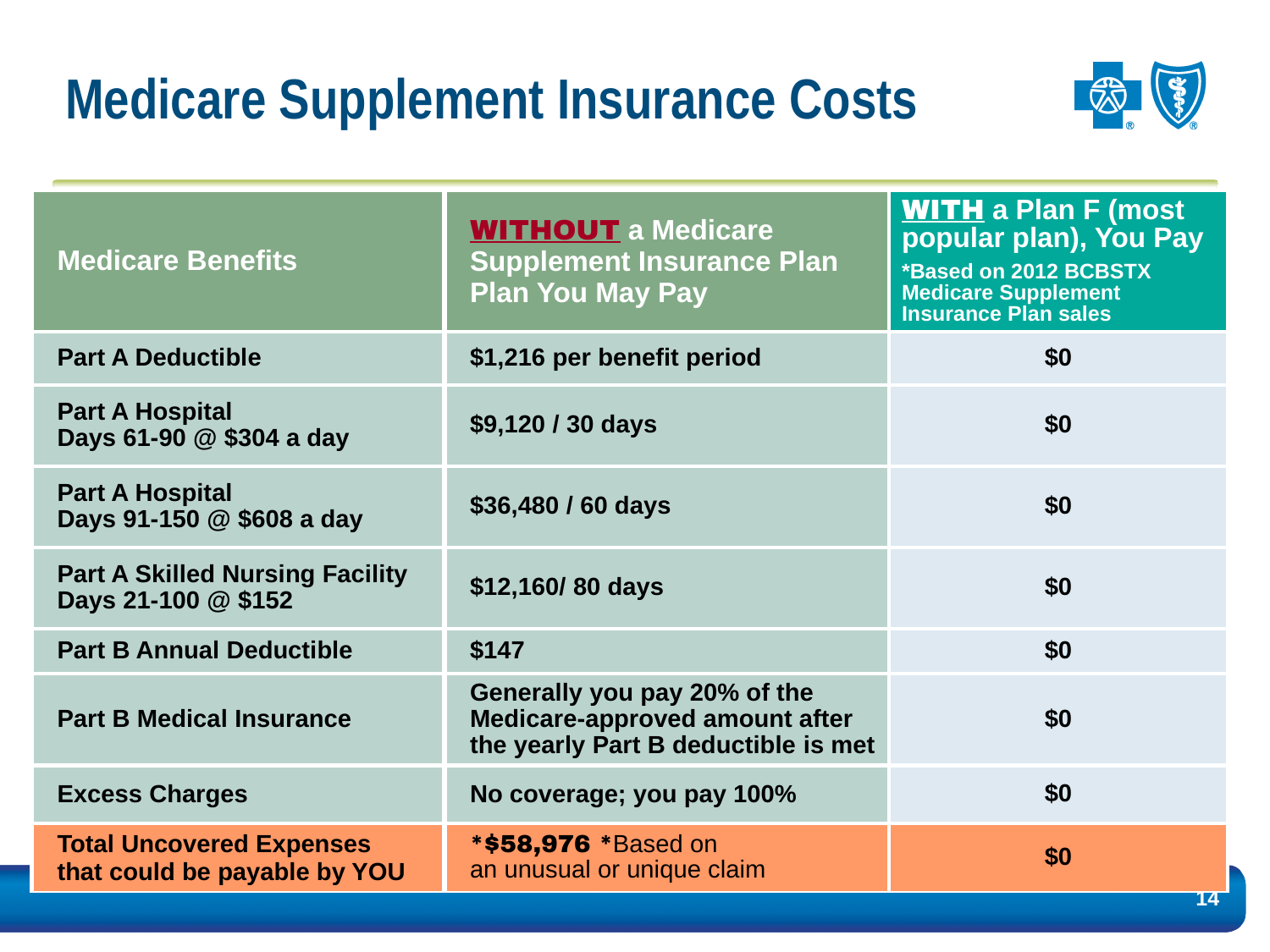

# Medicare Supplement Insurance Costs
| Medicare Benefits | WITHOUT a Medicare Supplement Insurance Plan Plan You May Pay | WITH a Plan F (most popular plan), You Pay \*Based on 2012 BCBSTX Medicare Supplement Insurance Plan sales |
| --- | --- | --- |
| Part A Deductible | $1,216 per benefit period | $0 |
| Part A Hospital Days 61-90 @ $304 a day | $9,120 / 30 days | $0 |
| Part A Hospital Days 91-150 @ $608 a day | $36,480 / 60 days | $0 |
| Part A Skilled Nursing Facility Days 21-100 @ $152 | $12,160/ 80 days | $0 |
| Part B Annual Deductible | $147 | $0 |
| Part B Medical Insurance | Generally you pay 20% of the Medicare-approved amount after the yearly Part B deductible is met | $0 |
| Excess Charges | No coverage; you pay 100% | $0 |
| Total Uncovered Expenses that could be payable by YOU | \*$58,976 \*Based on an unusual or unique claim | $0 |
14